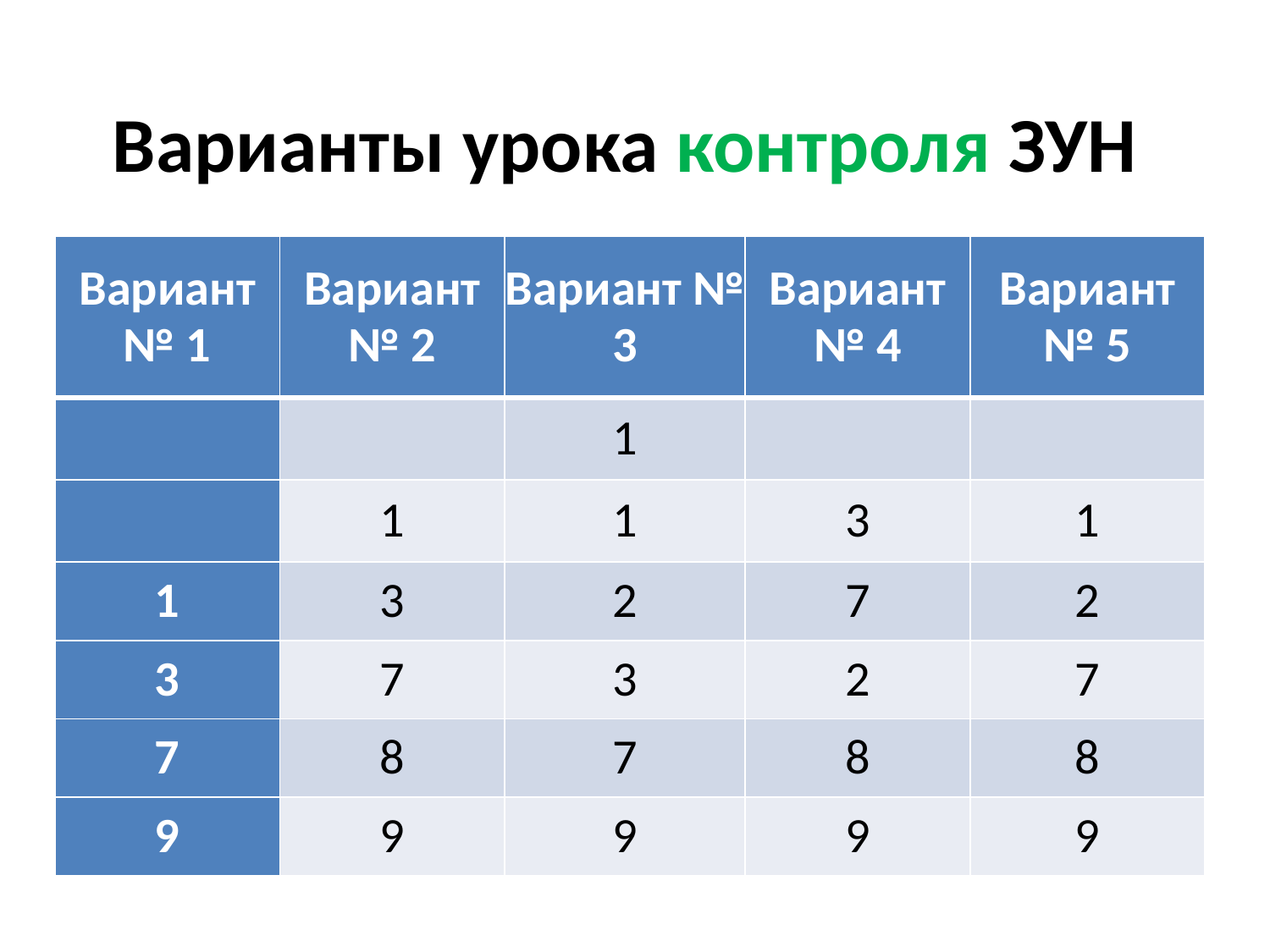

# Варианты урока контроля ЗУН
| Вариант № 1 | Вариант № 2 | Вариант № 3 | Вариант № 4 | Вариант № 5 |
| --- | --- | --- | --- | --- |
|  |  | 1 |  |  |
|  | 1 | 1 | 3 | 1 |
| 1 | 3 | 2 | 7 | 2 |
| 3 | 7 | 3 | 2 | 7 |
| 7 | 8 | 7 | 8 | 8 |
| 9 | 9 | 9 | 9 | 9 |